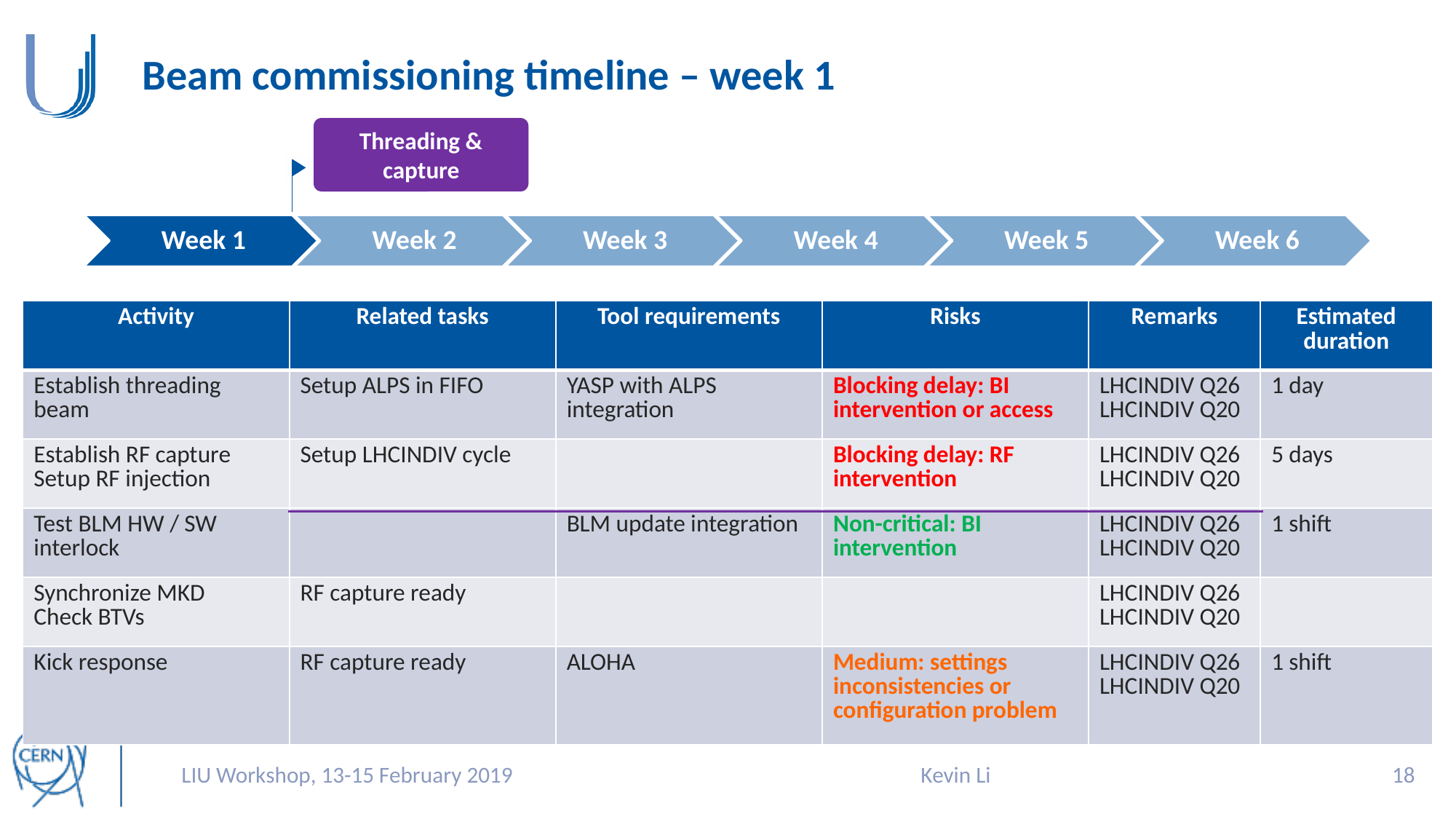

# Beam commissioning timeline – week 1
Threading & capture

Week 1
Week 2
Week 3
Week 4
Week 5
Week 6
| Activity | Related tasks | Tool requirements | Risks | Remarks | Estimated duration |
| --- | --- | --- | --- | --- | --- |
| Establish threading beam | Setup ALPS in FIFO | YASP with ALPS integration | Blocking delay: BI intervention or access | LHCINDIV Q26 LHCINDIV Q20 | 1 day |
| Establish RF capture Setup RF injection | Setup LHCINDIV cycle |  | Blocking delay: RF intervention | LHCINDIV Q26 LHCINDIV Q20 | 5 days |
| Test BLM HW / SW interlock |  | BLM update integration | Non-critical: BI intervention | LHCINDIV Q26 LHCINDIV Q20 | 1 shift |
| Synchronize MKD Check BTVs | RF capture ready |  |  | LHCINDIV Q26 LHCINDIV Q20 |  |
| Kick response | RF capture ready | ALOHA | Medium: settings inconsistencies or configuration problem | LHCINDIV Q26 LHCINDIV Q20 | 1 shift |
LIU Workshop, 13-15 February 2019
Kevin Li
18